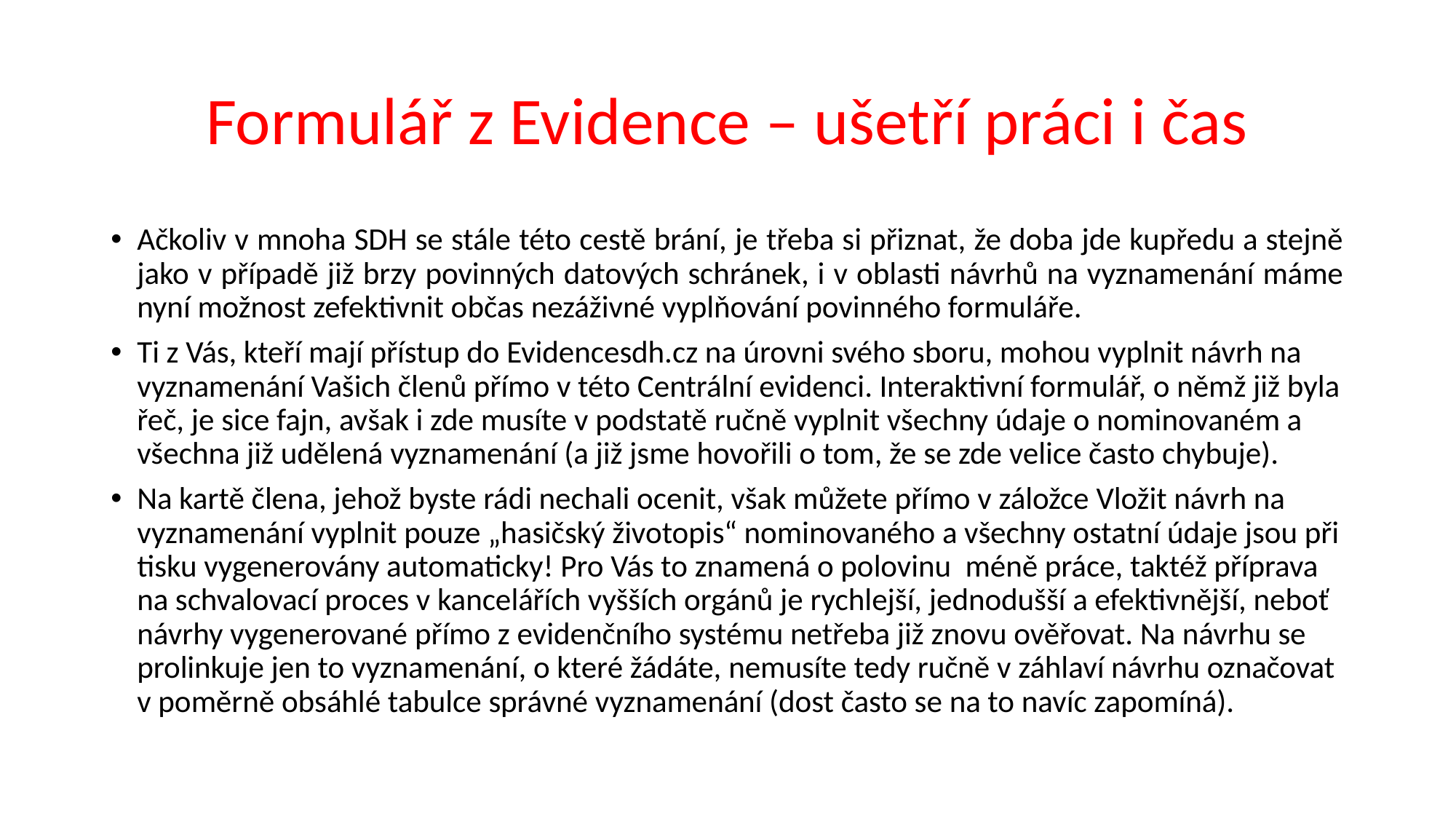

# Formulář z Evidence – ušetří práci i čas
Ačkoliv v mnoha SDH se stále této cestě brání, je třeba si přiznat, že doba jde kupředu a stejně jako v případě již brzy povinných datových schránek, i v oblasti návrhů na vyznamenání máme nyní možnost zefektivnit občas nezáživné vyplňování povinného formuláře.
Ti z Vás, kteří mají přístup do Evidencesdh.cz na úrovni svého sboru, mohou vyplnit návrh na vyznamenání Vašich členů přímo v této Centrální evidenci. Interaktivní formulář, o němž již byla řeč, je sice fajn, avšak i zde musíte v podstatě ručně vyplnit všechny údaje o nominovaném a všechna již udělená vyznamenání (a již jsme hovořili o tom, že se zde velice často chybuje).
Na kartě člena, jehož byste rádi nechali ocenit, však můžete přímo v záložce Vložit návrh na vyznamenání vyplnit pouze „hasičský životopis“ nominovaného a všechny ostatní údaje jsou při tisku vygenerovány automaticky! Pro Vás to znamená o polovinu  méně práce, taktéž příprava na schvalovací proces v kancelářích vyšších orgánů je rychlejší, jednodušší a efektivnější, neboť návrhy vygenerované přímo z evidenčního systému netřeba již znovu ověřovat. Na návrhu se prolinkuje jen to vyznamenání, o které žádáte, nemusíte tedy ručně v záhlaví návrhu označovat v poměrně obsáhlé tabulce správné vyznamenání (dost často se na to navíc zapomíná).